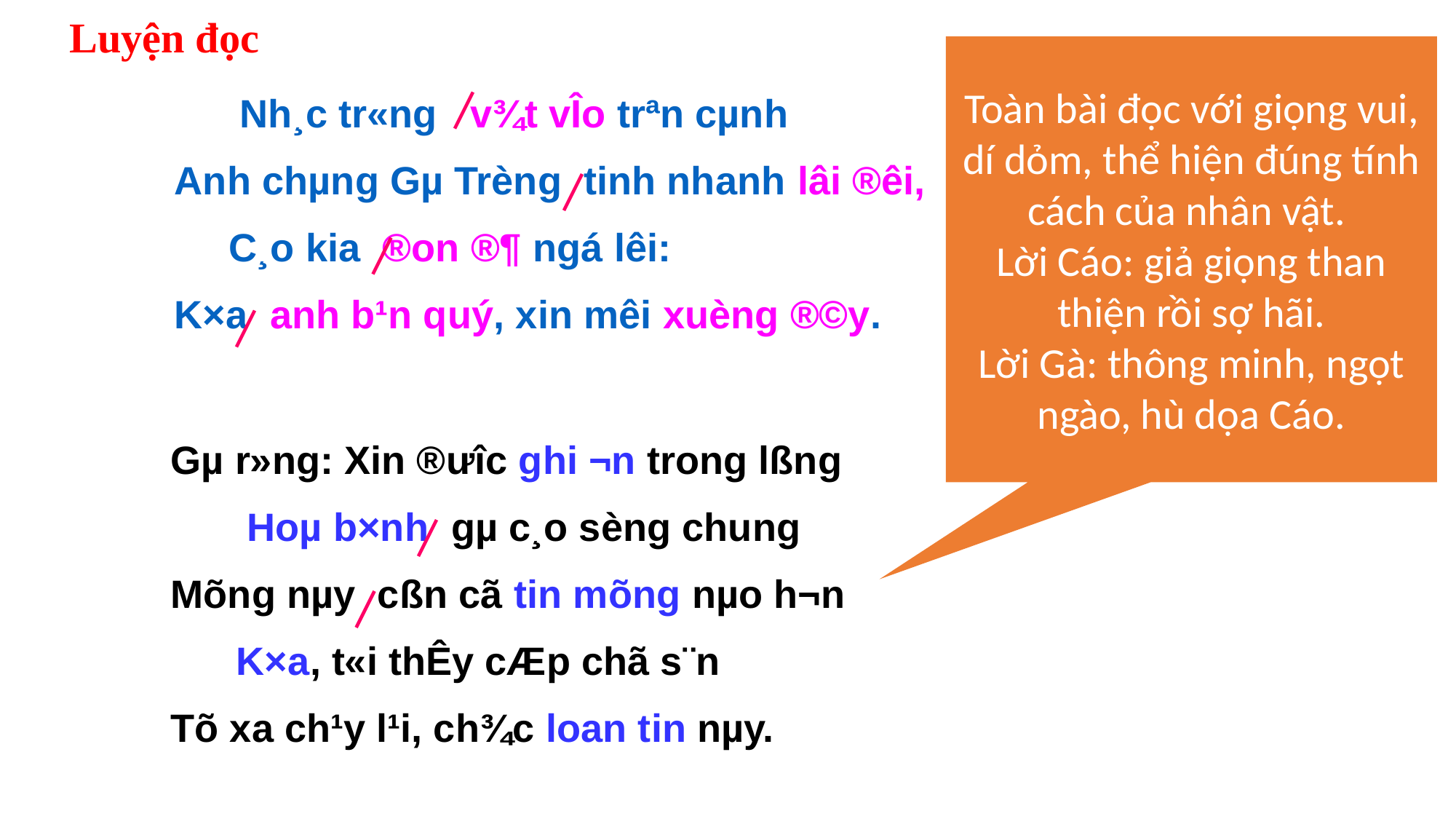

Luyện đọc
Toàn bài đọc với giọng vui, dí dỏm, thể hiện đúng tính cách của nhân vật.
Lời Cáo: giả giọng than thiện rồi sợ hãi.
Lời Gà: thông minh, ngọt ngào, hù dọa Cáo.
                Nh¸c tr«ng   v¾t vÎo trªn cµnh
          Anh chµng Gµ Trèng  tinh nhanh lâi ®êi,
               C¸o kia  ®on ®¶ ngá lêi:
          K×a  anh b¹n quý, xin mêi xuèng ®©y.

             Gµ r»ng: Xin ®­ưîc ghi ¬n trong lßng
                    Hoµ b×nh  gµ c¸o sèng chung
             Mõng nµy  cßn cã tin mõng nµo h¬n
                   K×a, t«i thÊy cÆp chã s¨n
             Tõ xa ch¹y l¹i, ch¾c loan tin nµy.